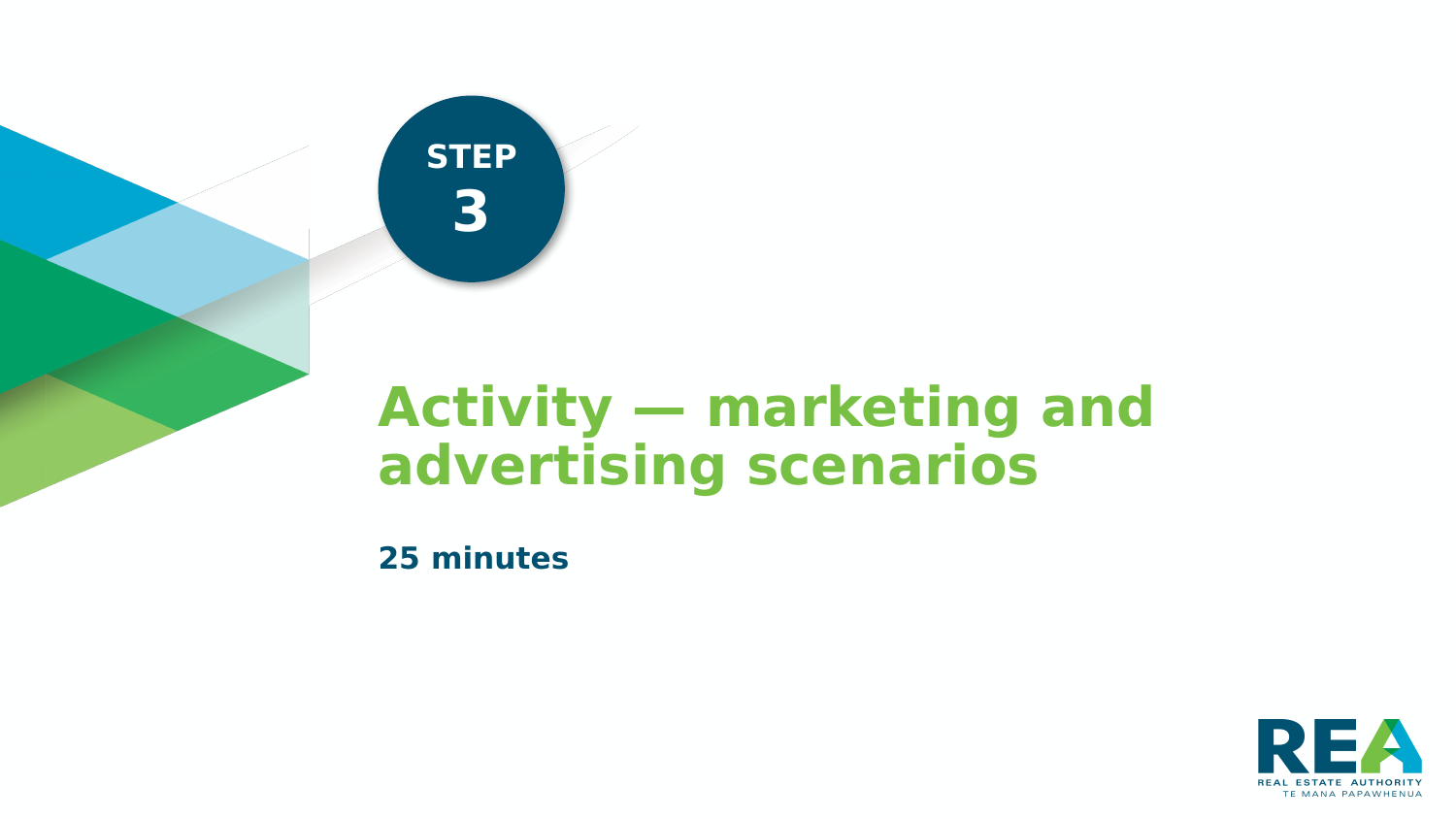

STEP
3
# Activity — marketing and advertising scenarios

25 minutes